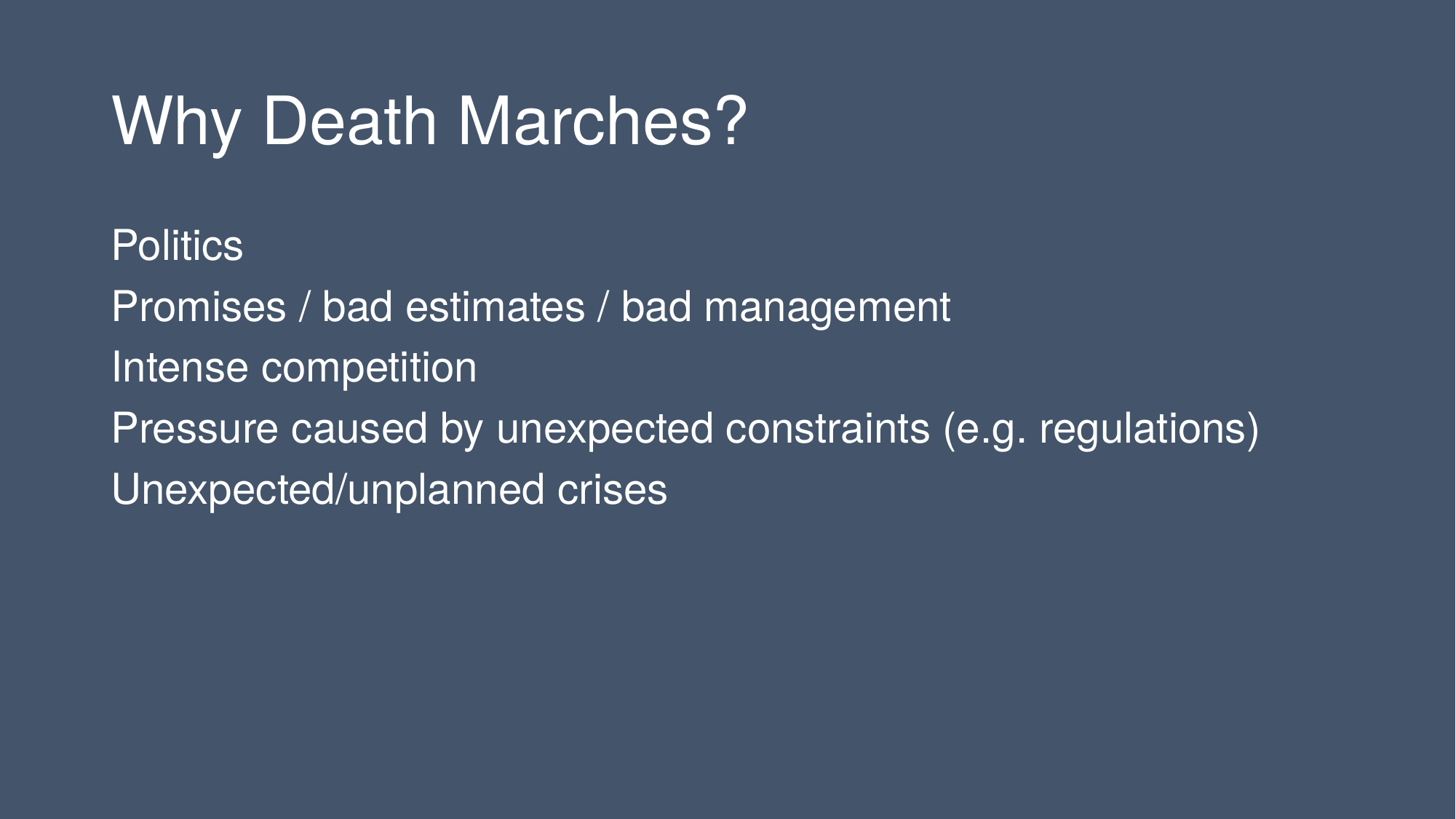

# Why Death Marches?
Politics
Promises / bad estimates / bad management
Intense competition
Pressure caused by unexpected constraints (e.g. regulations)
Unexpected/unplanned crises